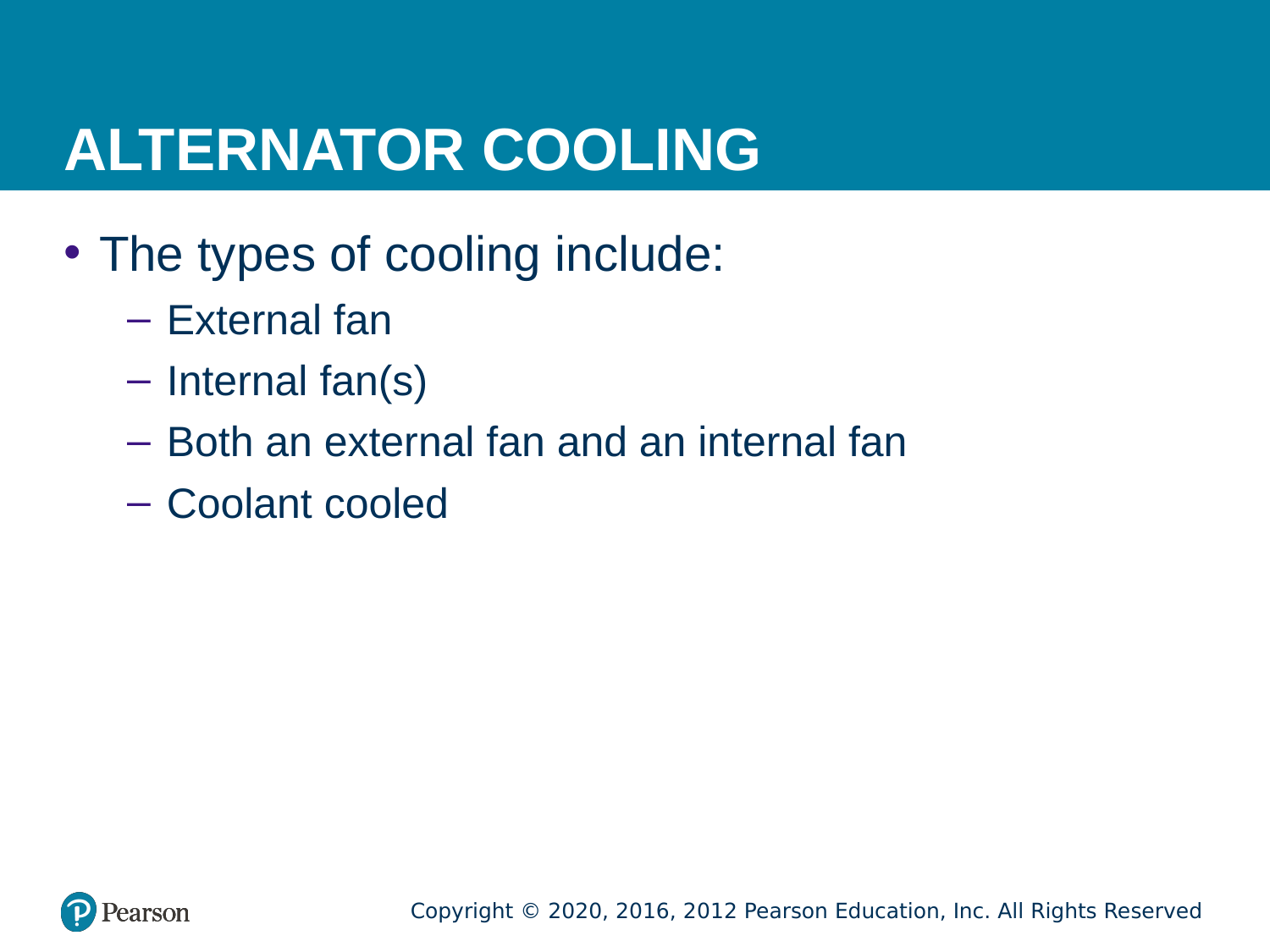

# ALTERNATOR COOLING
The types of cooling include:
External fan
Internal fan(s)
Both an external fan and an internal fan
Coolant cooled